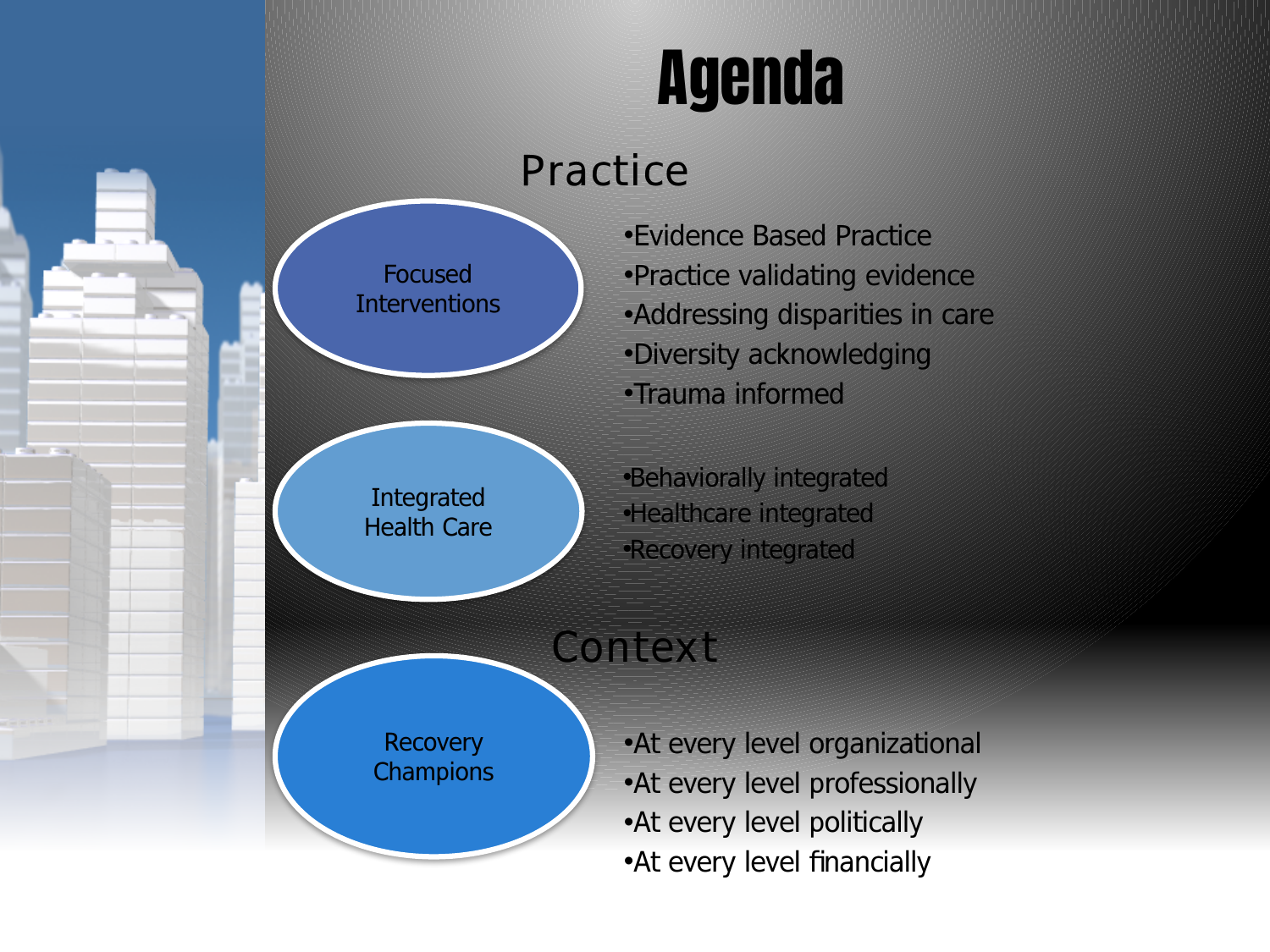

# Agenda
Practice
Focused Interventions
Evidence Based Practice
Practice validating evidence
Addressing disparities in care
Diversity acknowledging
Trauma informed

Integrated Health Care
Behaviorally integrated
Healthcare integrated
Recovery integrated

Context
Recovery Champions
At every level organizational
At every level professionally
At every level politically
At every level financially
DBHIDS - OAS
6